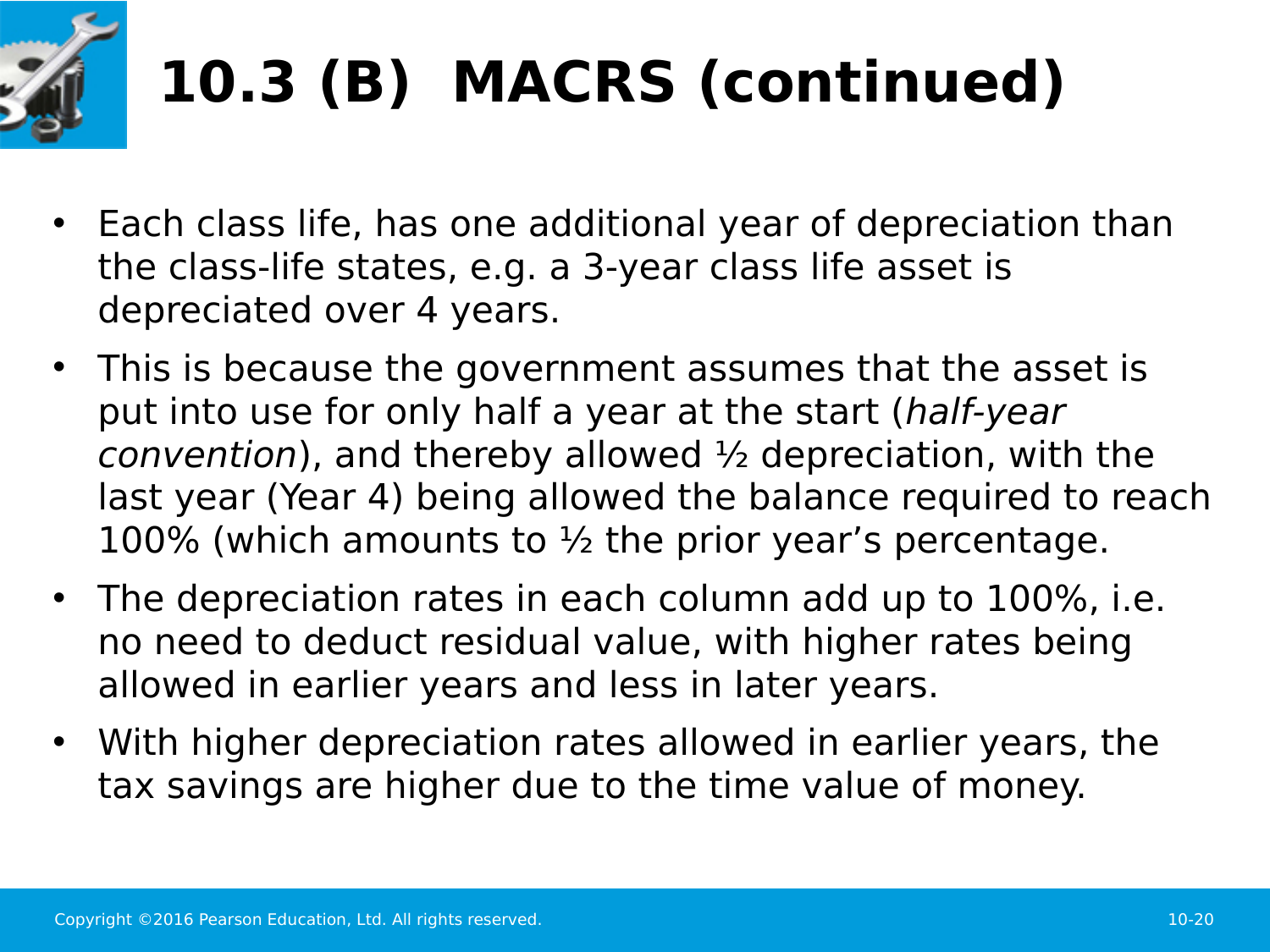

# 10.3 (B)  MACRS (continued)
Each class life, has one additional year of depreciation than the class-life states, e.g. a 3-year class life asset is depreciated over 4 years.
This is because the government assumes that the asset is put into use for only half a year at the start (half-year convention), and thereby allowed ½ depreciation, with the last year (Year 4) being allowed the balance required to reach 100% (which amounts to ½ the prior year’s percentage.
The depreciation rates in each column add up to 100%, i.e. no need to deduct residual value, with higher rates being allowed in earlier years and less in later years.
With higher depreciation rates allowed in earlier years, the tax savings are higher due to the time value of money.